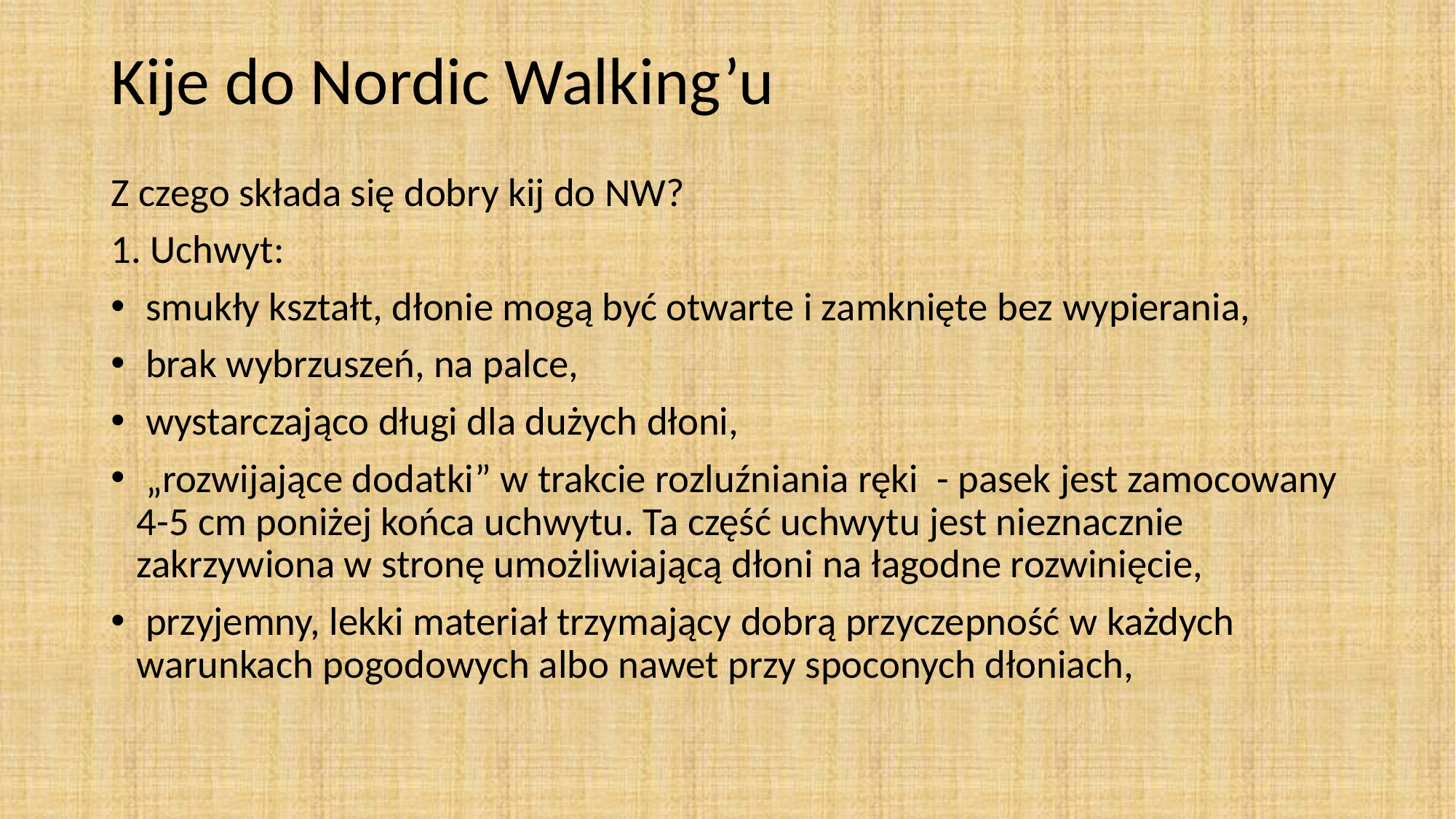

# Kije do Nordic Walking’u
Z czego składa się dobry kij do NW?
1. Uchwyt:
 smukły kształt, dłonie mogą być otwarte i zamknięte bez wypierania,
 brak wybrzuszeń, na palce,
 wystarczająco długi dla dużych dłoni,
 „rozwijające dodatki” w trakcie rozluźniania ręki  - pasek jest zamocowany 4-5 cm poniżej końca uchwytu. Ta część uchwytu jest nieznacznie zakrzywiona w stronę umożliwiającą dłoni na łagodne rozwinięcie,
 przyjemny, lekki materiał trzymający dobrą przyczepność w każdych warunkach pogodowych albo nawet przy spoconych dłoniach,